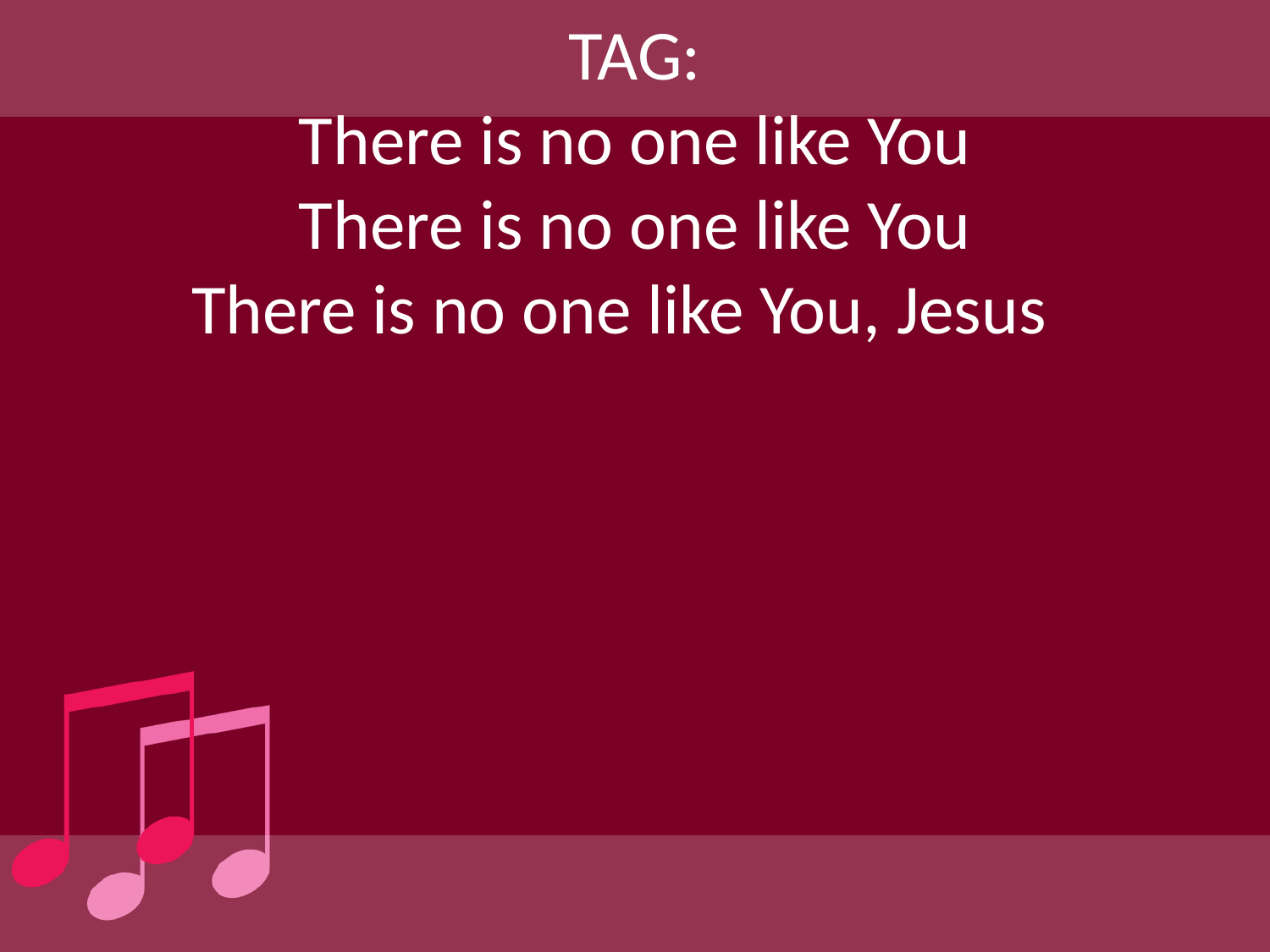

TAG:
There is no one like You
There is no one like You
There is no one like You, Jesus